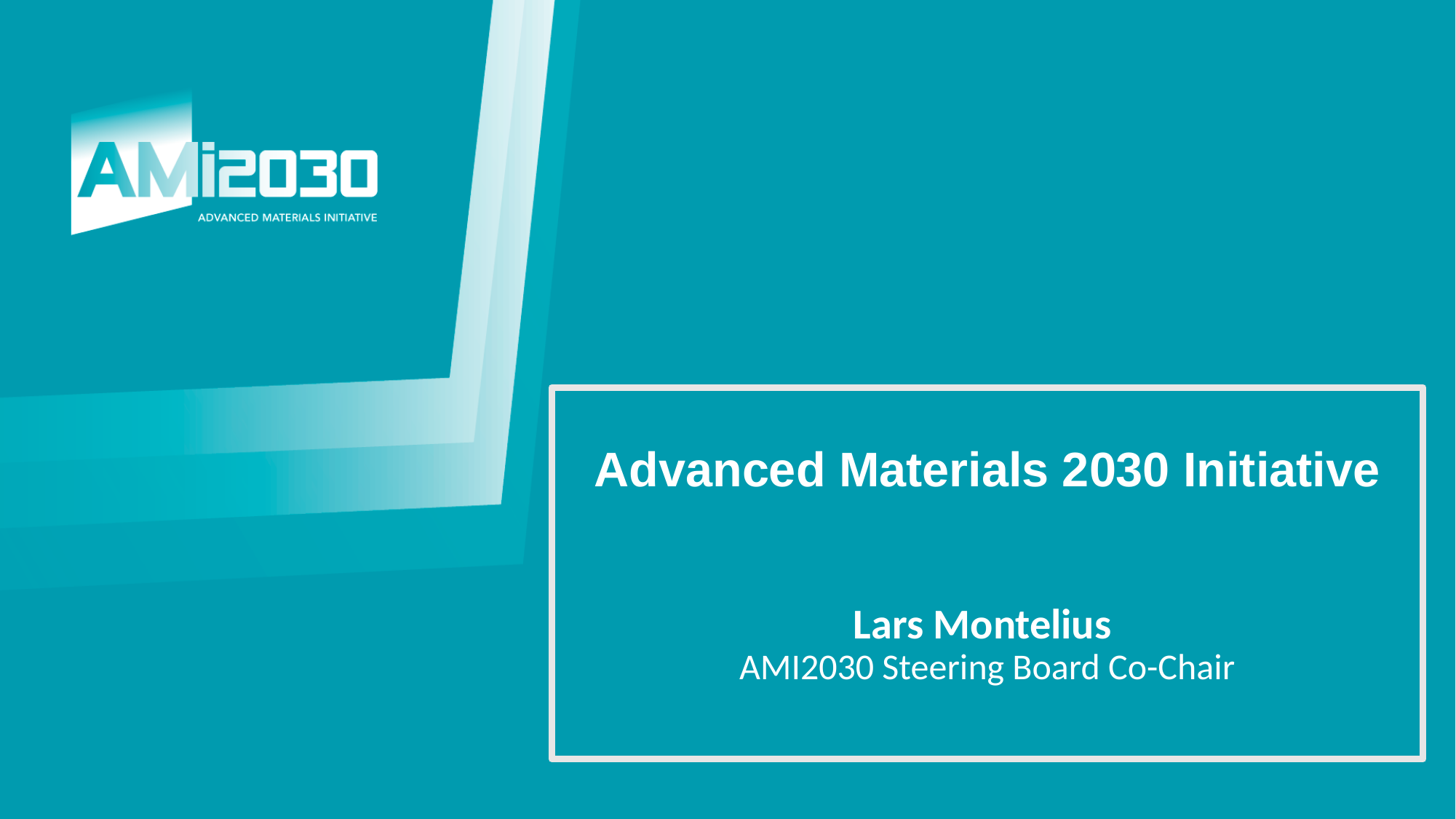

# Advanced Materials 2030 Initiative Lars Montelius AMI2030 Steering Board Co-Chair